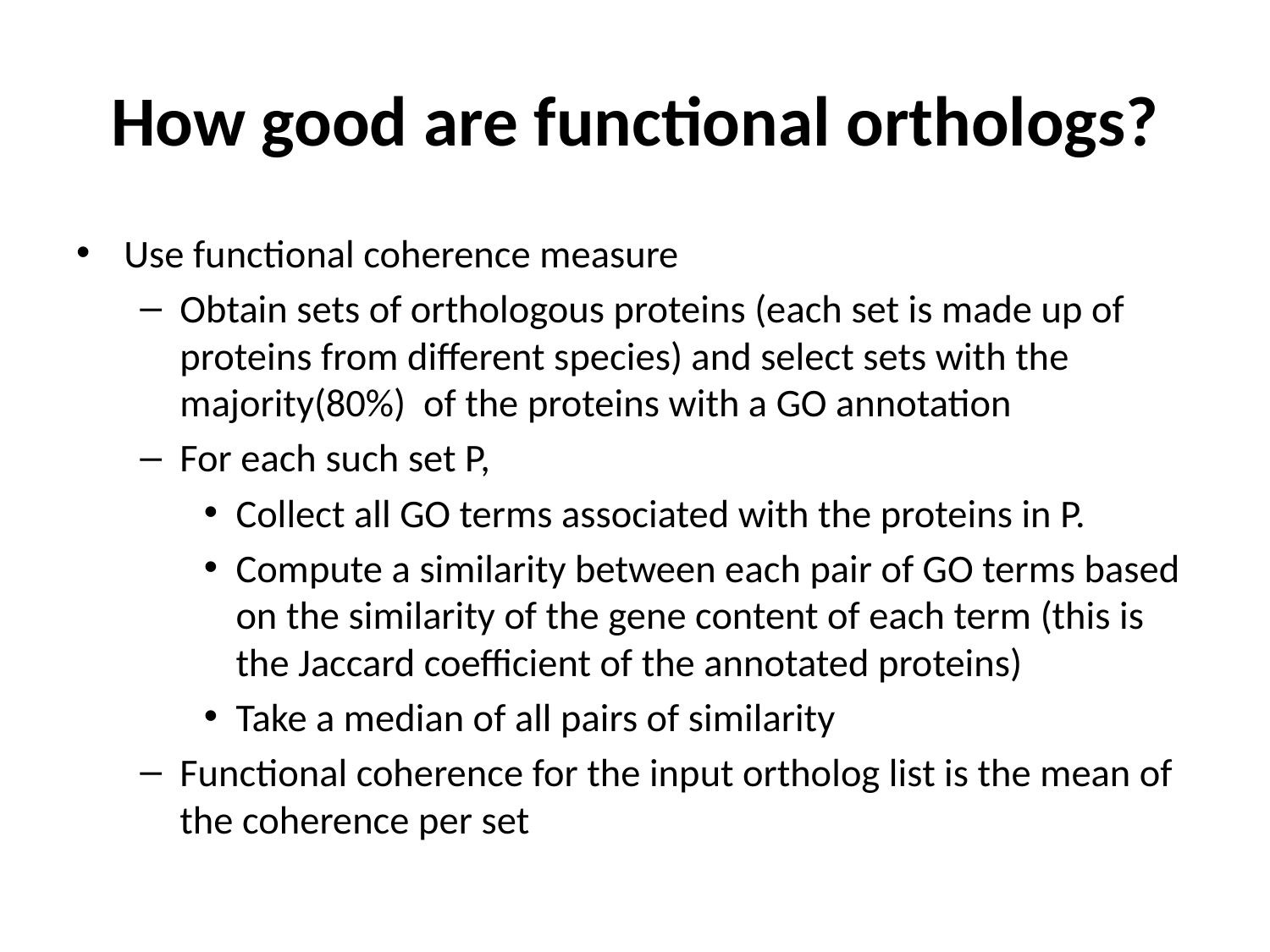

# How good are functional orthologs?
Use functional coherence measure
Obtain sets of orthologous proteins (each set is made up of proteins from different species) and select sets with the majority(80%)  of the proteins with a GO annotation
For each such set P,
Collect all GO terms associated with the proteins in P.
Compute a similarity between each pair of GO terms based on the similarity of the gene content of each term (this is the Jaccard coefficient of the annotated proteins)
Take a median of all pairs of similarity
Functional coherence for the input ortholog list is the mean of the coherence per set